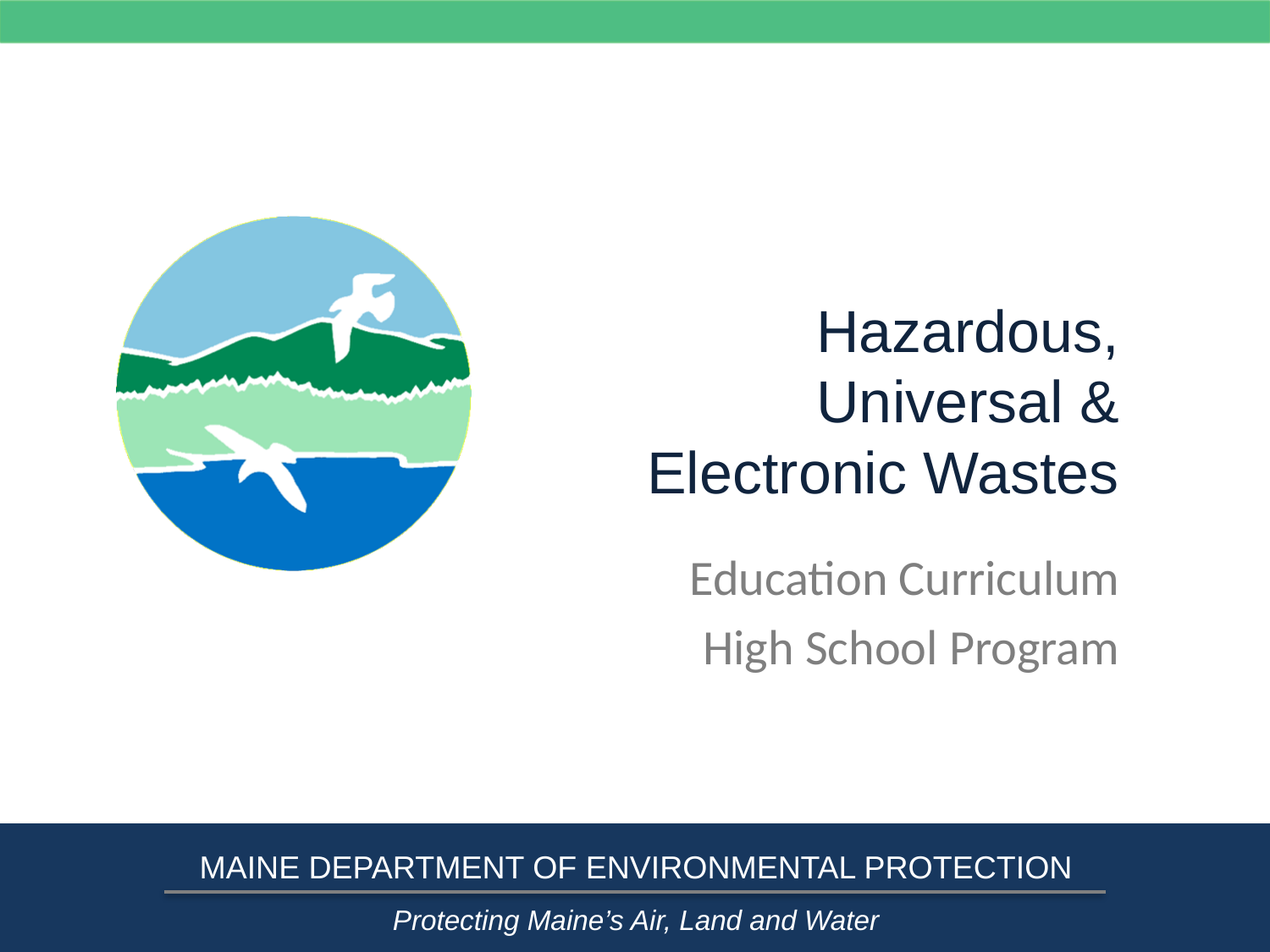

# Hazardous, Universal & Electronic Wastes
Education Curriculum
High School Program

MAINE DEPARTMENT OF ENVIRONMENTAL PROTECTION

Protecting Maine’s Air, Land and Water